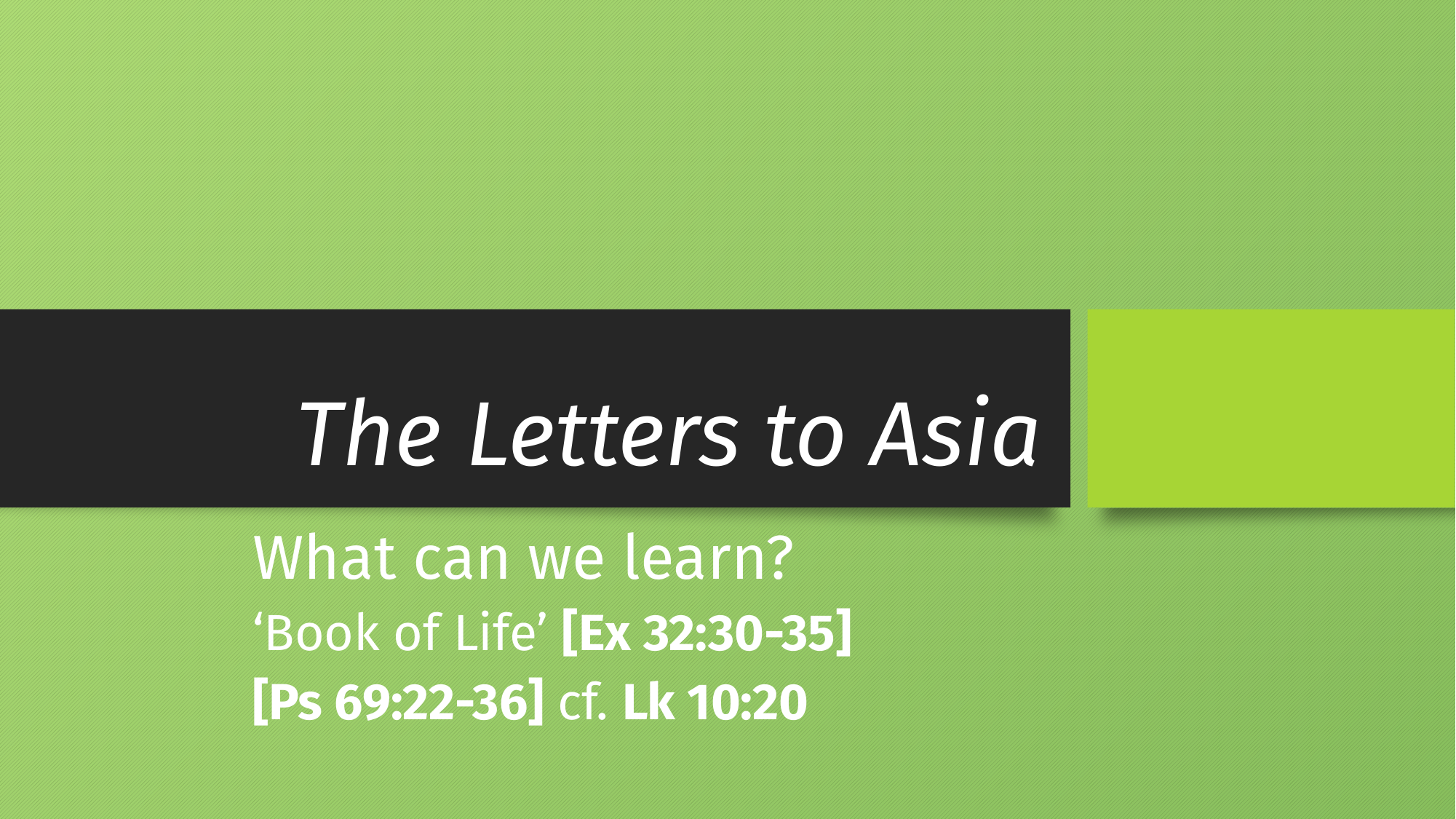

# The Letters to Asia
What can we learn?
‘Book of Life’ [Ex 32:30-35]
[Ps 69:22-36] cf. Lk 10:20